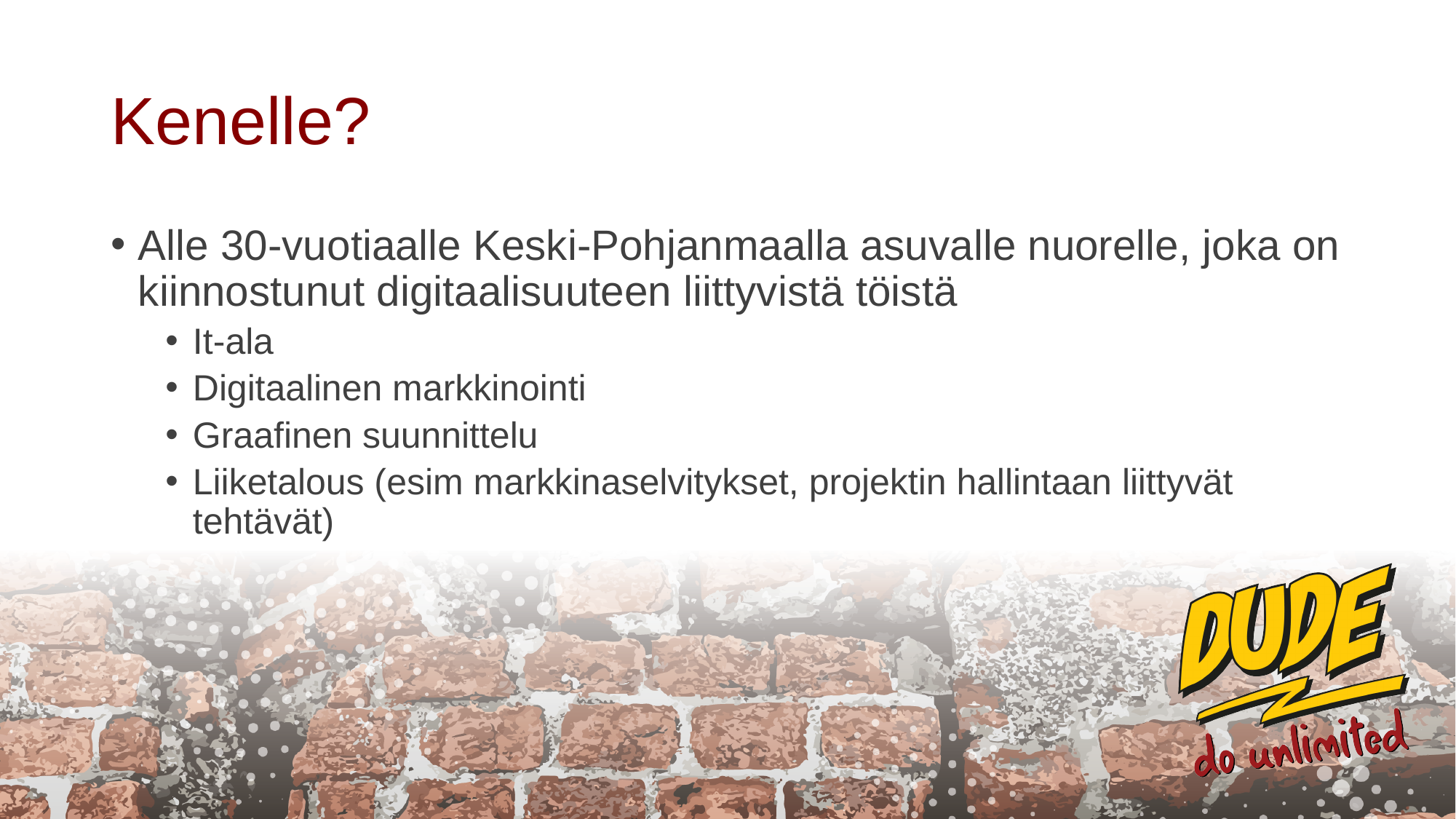

# Kenelle?
Alle 30-vuotiaalle Keski-Pohjanmaalla asuvalle nuorelle, joka on kiinnostunut digitaalisuuteen liittyvistä töistä
It-ala
Digitaalinen markkinointi
Graafinen suunnittelu
Liiketalous (esim markkinaselvitykset, projektin hallintaan liittyvät tehtävät)